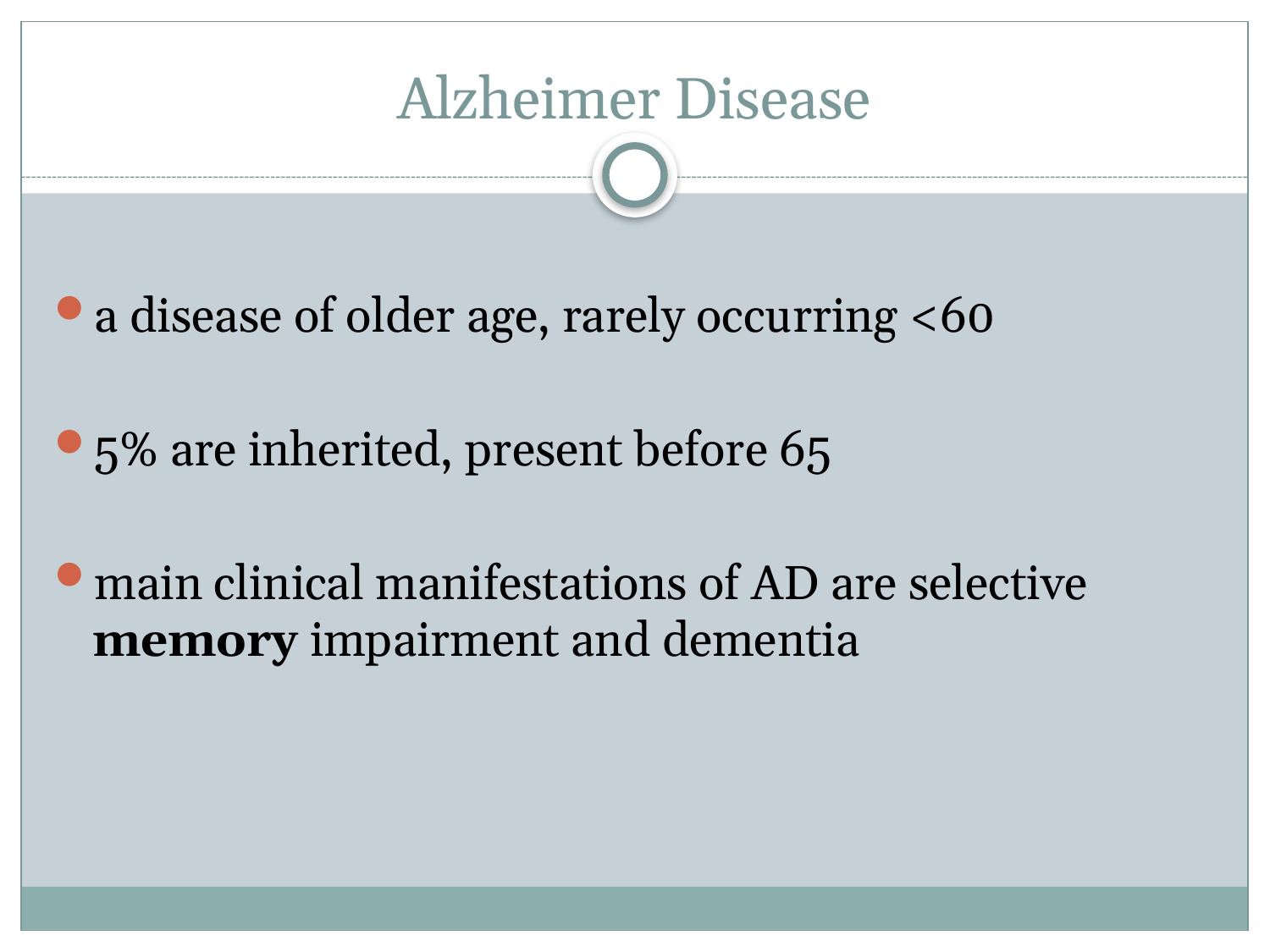

# Alzheimer Disease

a disease of older age, rarely occurring <60

5% are inherited, present before 65

main clinical manifestations of AD are selective memory impairment and dementia